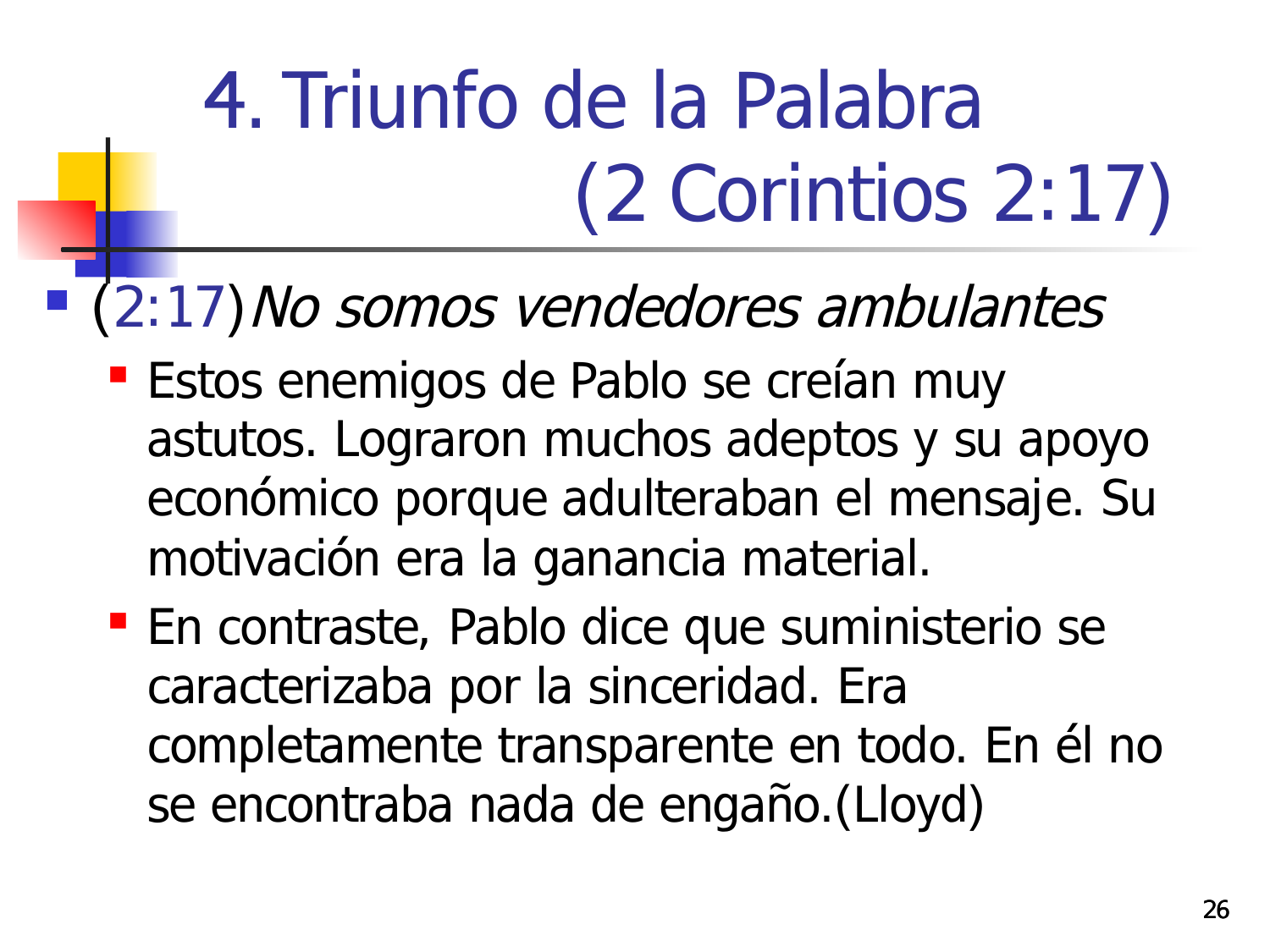

# Triunfo de la Palabra                      (2 Corintios 2:17)
(2:17)No somos vendedores ambulantes
Estos enemigos de Pablo se creían muy astutos. Lograron muchos adeptos y su apoyo económico porque adulteraban el mensaje. Su motivación era la ganancia material.
En contraste, Pablo dice que suministerio se caracterizaba por la sinceridad. Era completamente transparente en todo. En él no se encontraba nada de engaño.(Lloyd)

26
26